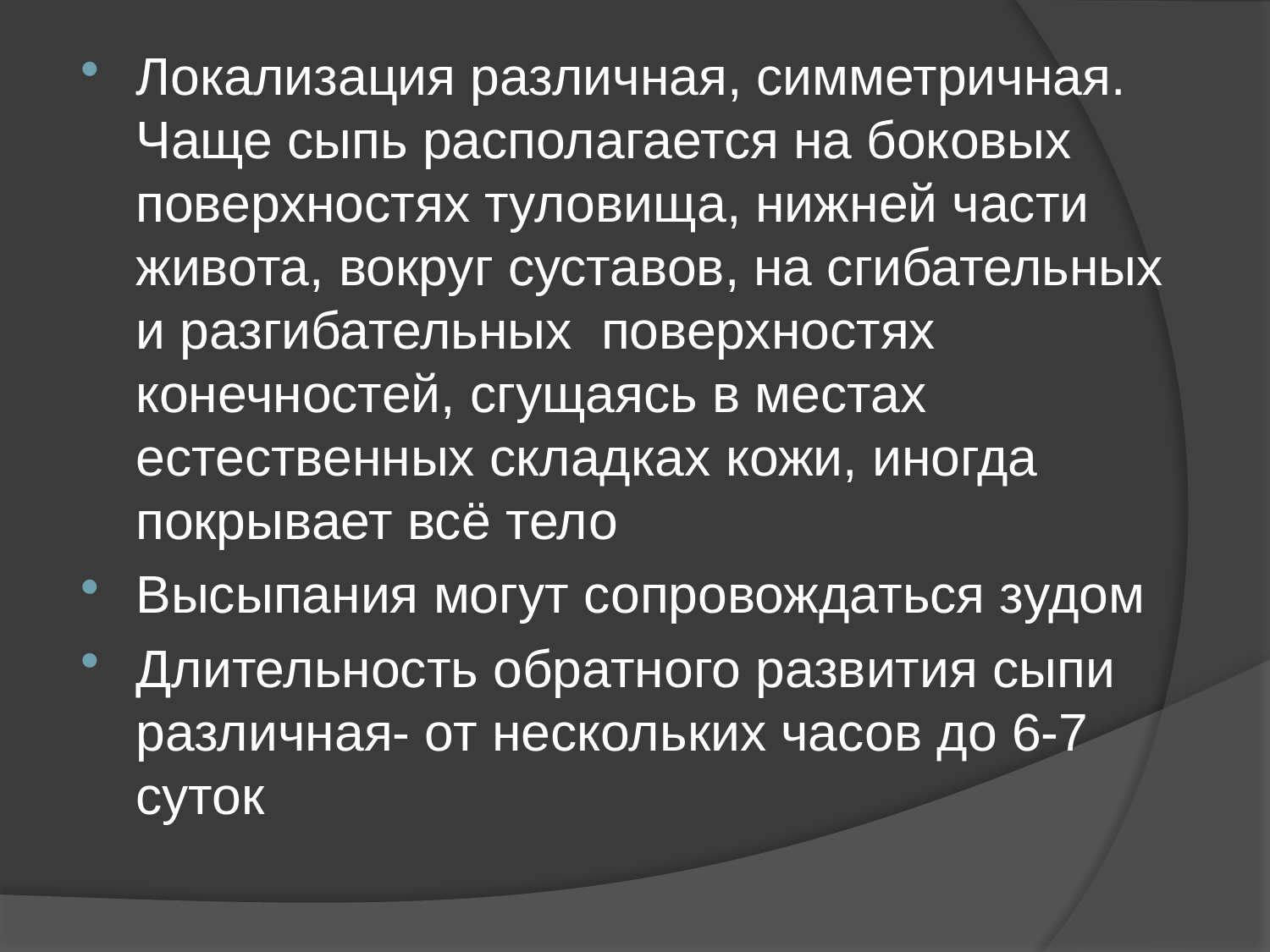

Локализация различная, симметричная.  Чаще сыпь располагается на боковых поверхностях туловища, нижней части живота, вокруг суставов, на сгибательных  и разгибательных  поверхностях конечностей, сгущаясь в местах естественных складках кожи, иногда покрывает всё тело
Высыпания могут сопровождаться зудом
Длительность обратного развития сыпи различная- от нескольких часов до 6-7 суток